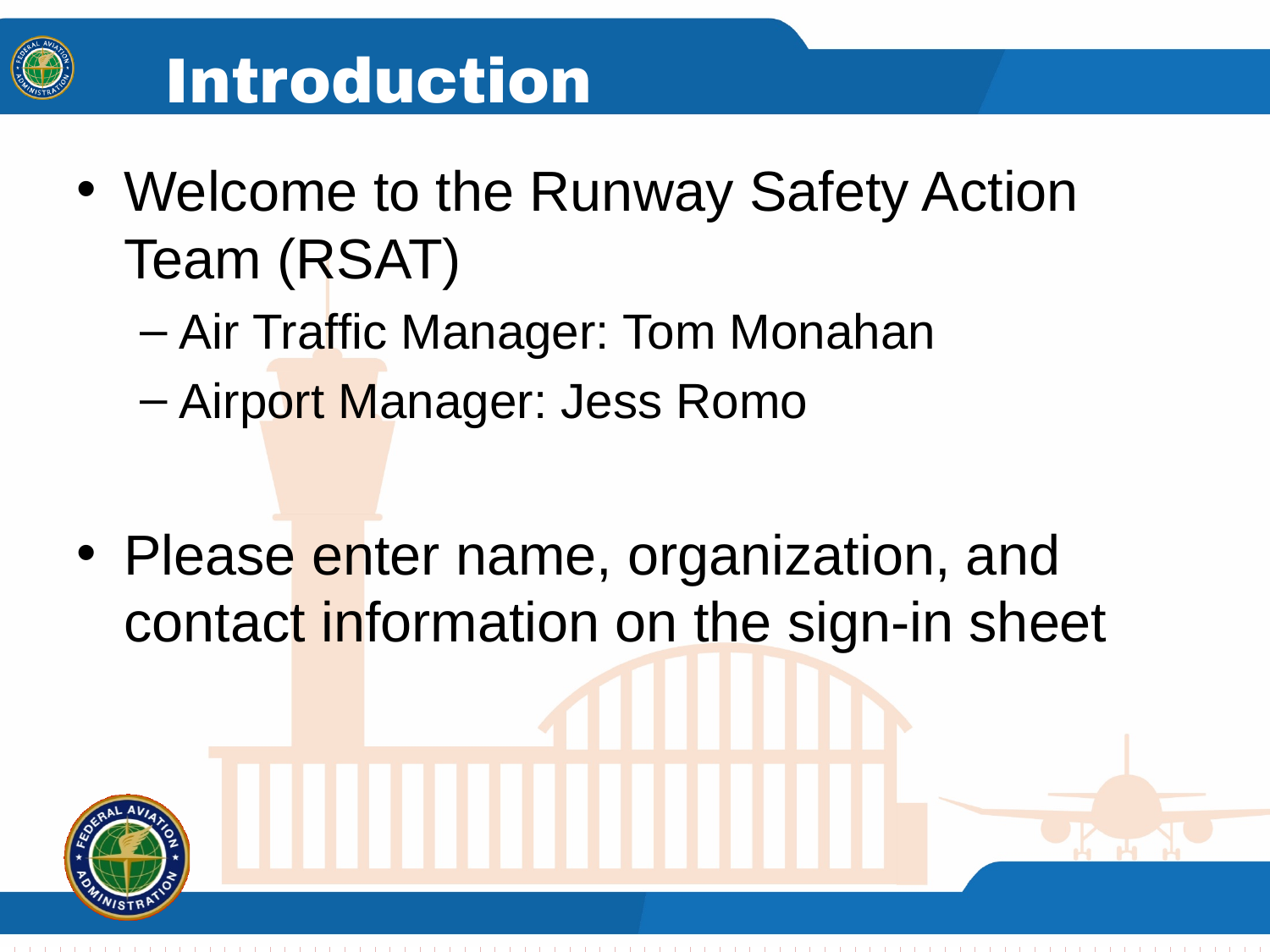

# Introduction
Welcome to the Runway Safety Action Team (RSAT)
Air Traffic Manager: Tom Monahan
Airport Manager: Jess Romo

Please enter name, organization, and contact information on the sign-in sheet